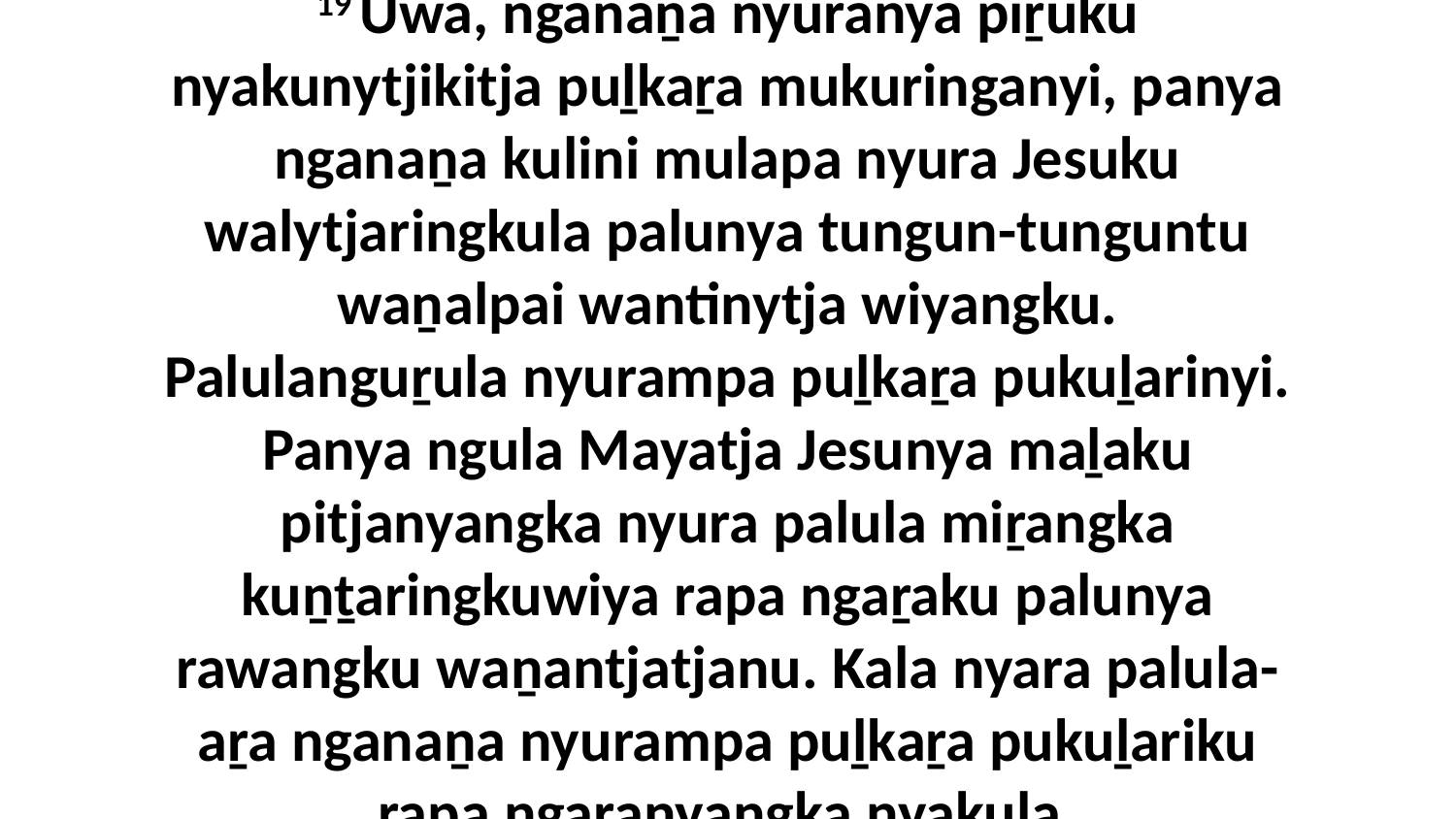

19 Uwa, nganaṉa nyuranya piṟuku nyakunytjikitja puḻkaṟa mukuringanyi, panya nganaṉa kulini mulapa nyura Jesuku walytjaringkula palunya tungun-tunguntu waṉalpai wantinytja wiyangku. Palulanguṟula nyurampa puḻkaṟa pukuḻarinyi. Panya ngula Mayatja Jesunya maḻaku pitjanyangka nyura palula miṟangka kuṉṯaringkuwiya rapa ngaṟaku palunya rawangku waṉantjatjanu. Kala nyara palula-aṟa nganaṉa nyurampa puḻkaṟa pukuḻariku rapa ngaṟanyangka nyakula.